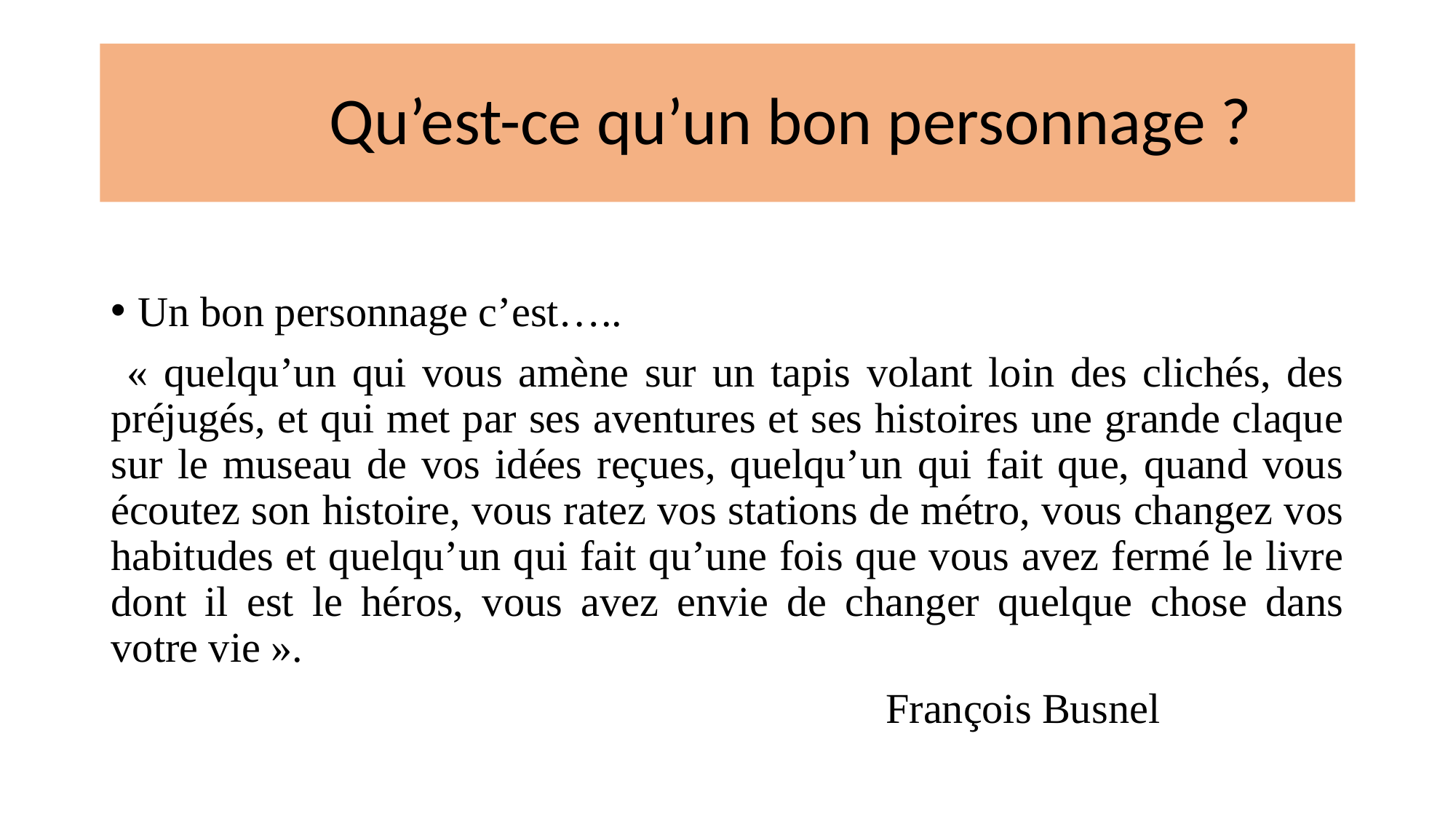

# Qu’est-ce qu’un bon personnage ?

Un bon personnage c’est…..
 « quelqu’un qui vous amène sur un tapis volant loin des clichés, des préjugés, et qui met par ses aventures et ses histoires une grande claque sur le museau de vos idées reçues, quelqu’un qui fait que, quand vous écoutez son histoire, vous ratez vos stations de métro, vous changez vos habitudes et quelqu’un qui fait qu’une fois que vous avez fermé le livre dont il est le héros, vous avez envie de changer quelque chose dans votre vie ».
							 François Busnel